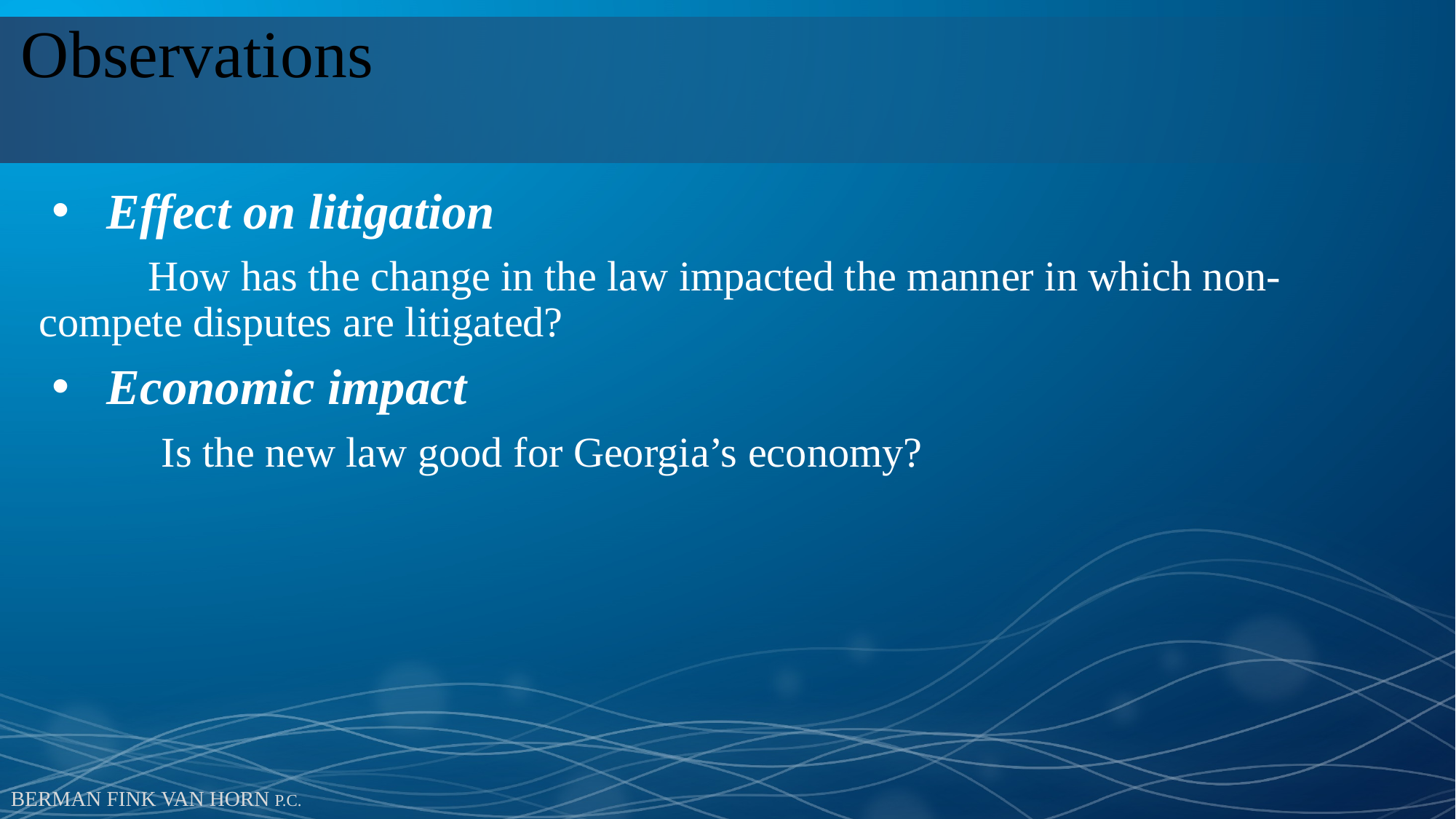

# Observations
Effect on litigation
	How has the change in the law impacted the manner in which non-	compete disputes are litigated?
Economic impact
	Is the new law good for Georgia’s economy?